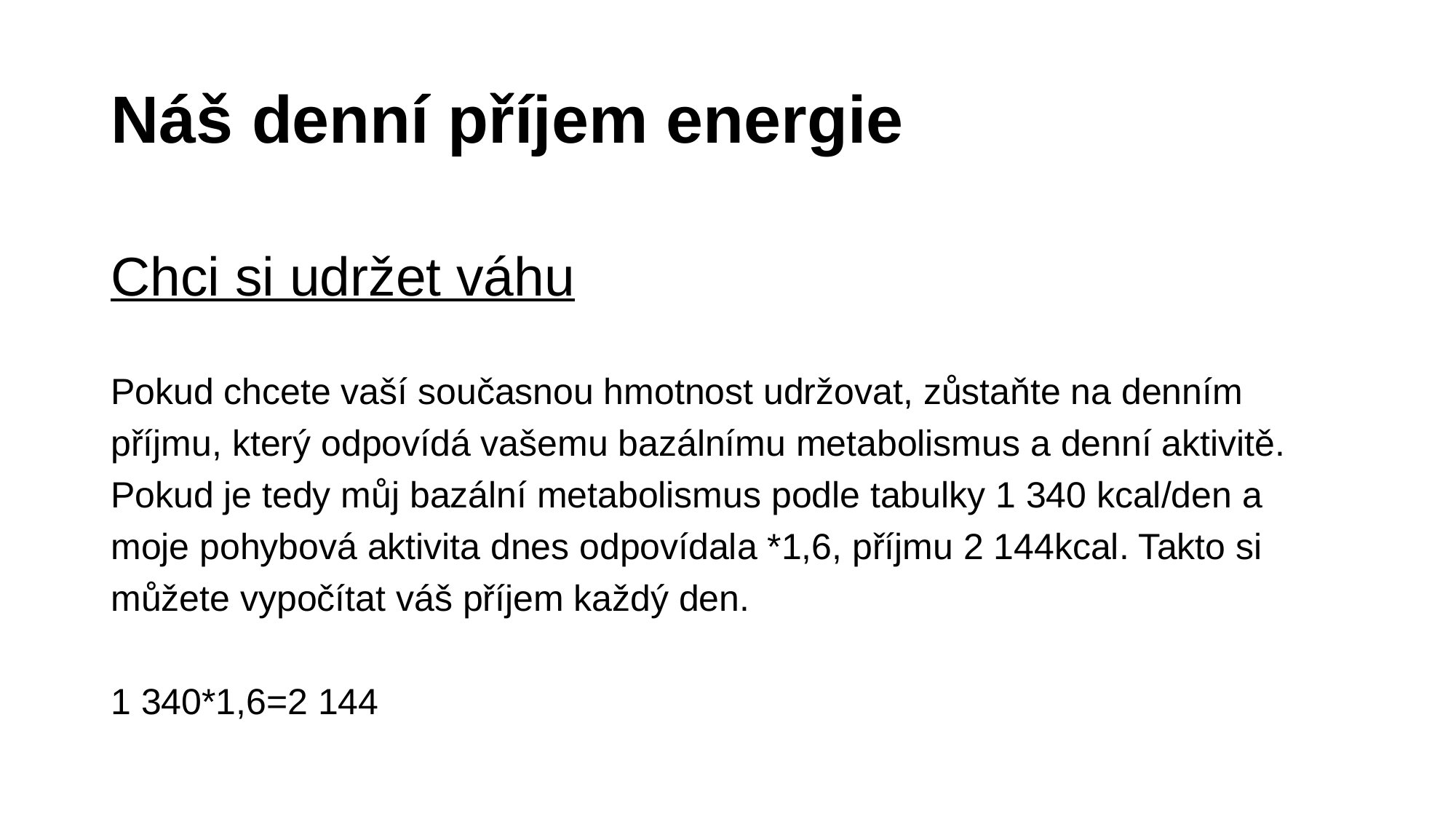

# Náš denní příjem energie

Chci si udržet váhu

Pokud chcete vaší současnou hmotnost udržovat, zůstaňte na denním
příjmu, který odpovídá vašemu bazálnímu metabolismus a denní aktivitě.
Pokud je tedy můj bazální metabolismus podle tabulky 1 340 kcal/den a
moje pohybová aktivita dnes odpovídala *1,6, příjmu 2 144kcal. Takto si
můžete vypočítat váš příjem každý den.

1 340*1,6=2 144